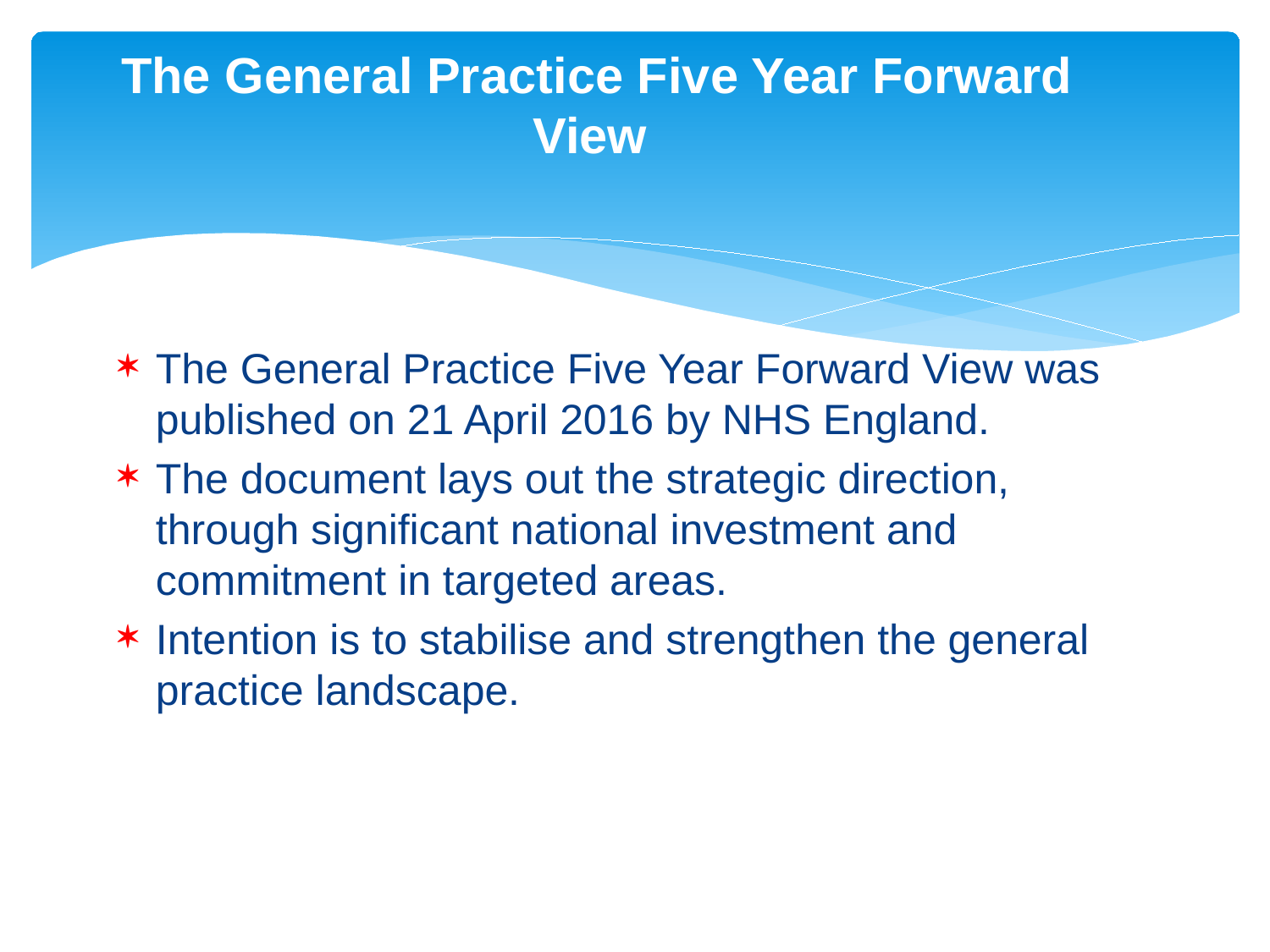

# The General Practice Five Year Forward View

The General Practice Five Year Forward View was published on 21 April 2016 by NHS England.
The document lays out the strategic direction, through significant national investment and commitment in targeted areas.
Intention is to stabilise and strengthen the general practice landscape.